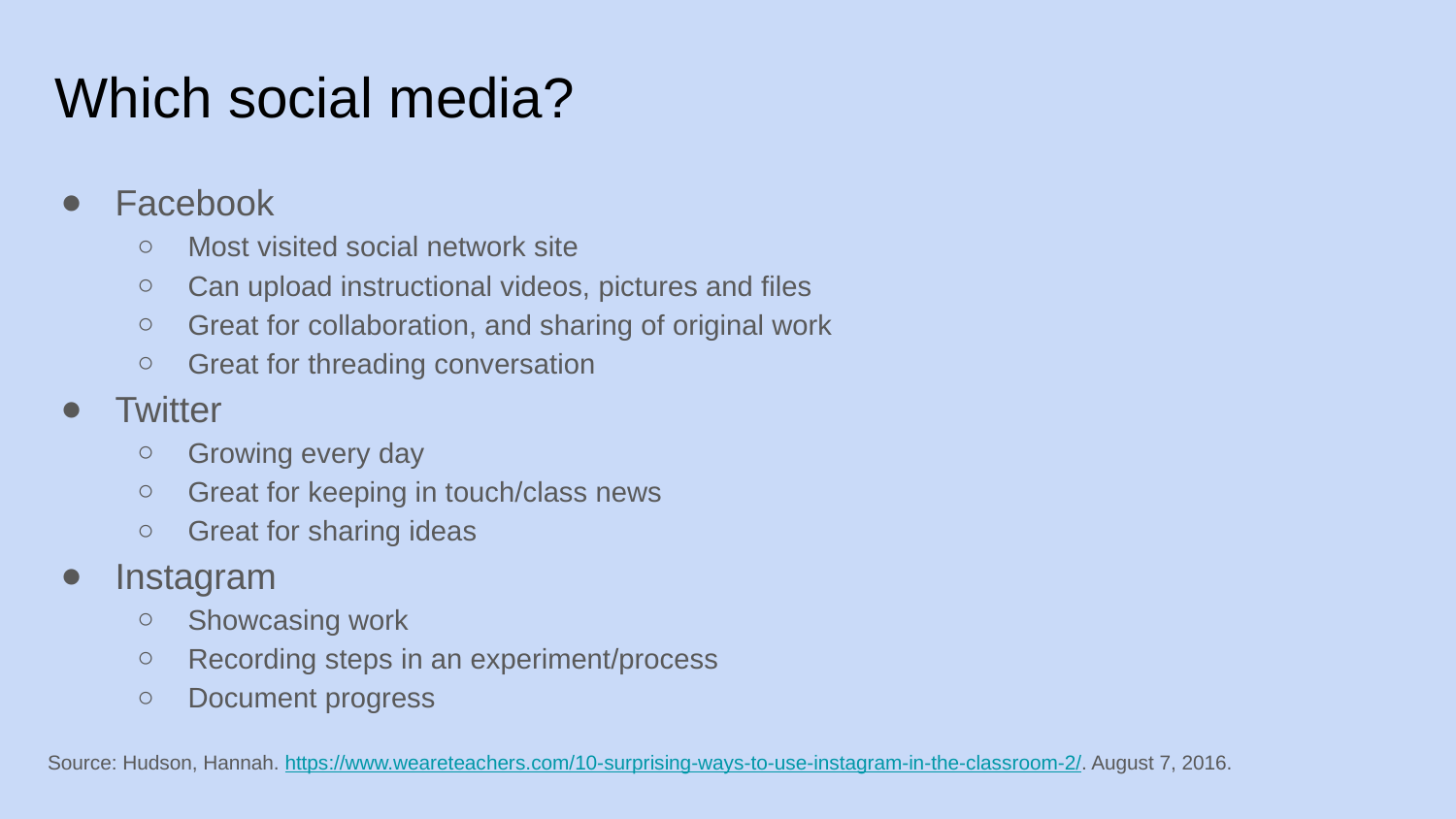

# Which social media?
Facebook
Most visited social network site
Can upload instructional videos, pictures and files
Great for collaboration, and sharing of original work
Great for threading conversation
Twitter
Growing every day
Great for keeping in touch/class news
Great for sharing ideas
Instagram
Showcasing work
Recording steps in an experiment/process
Document progress
 Source: Hudson, Hannah. https://www.weareteachers.com/10-surprising-ways-to-use-instagram-in-the-classroom-2/. August 7, 2016.